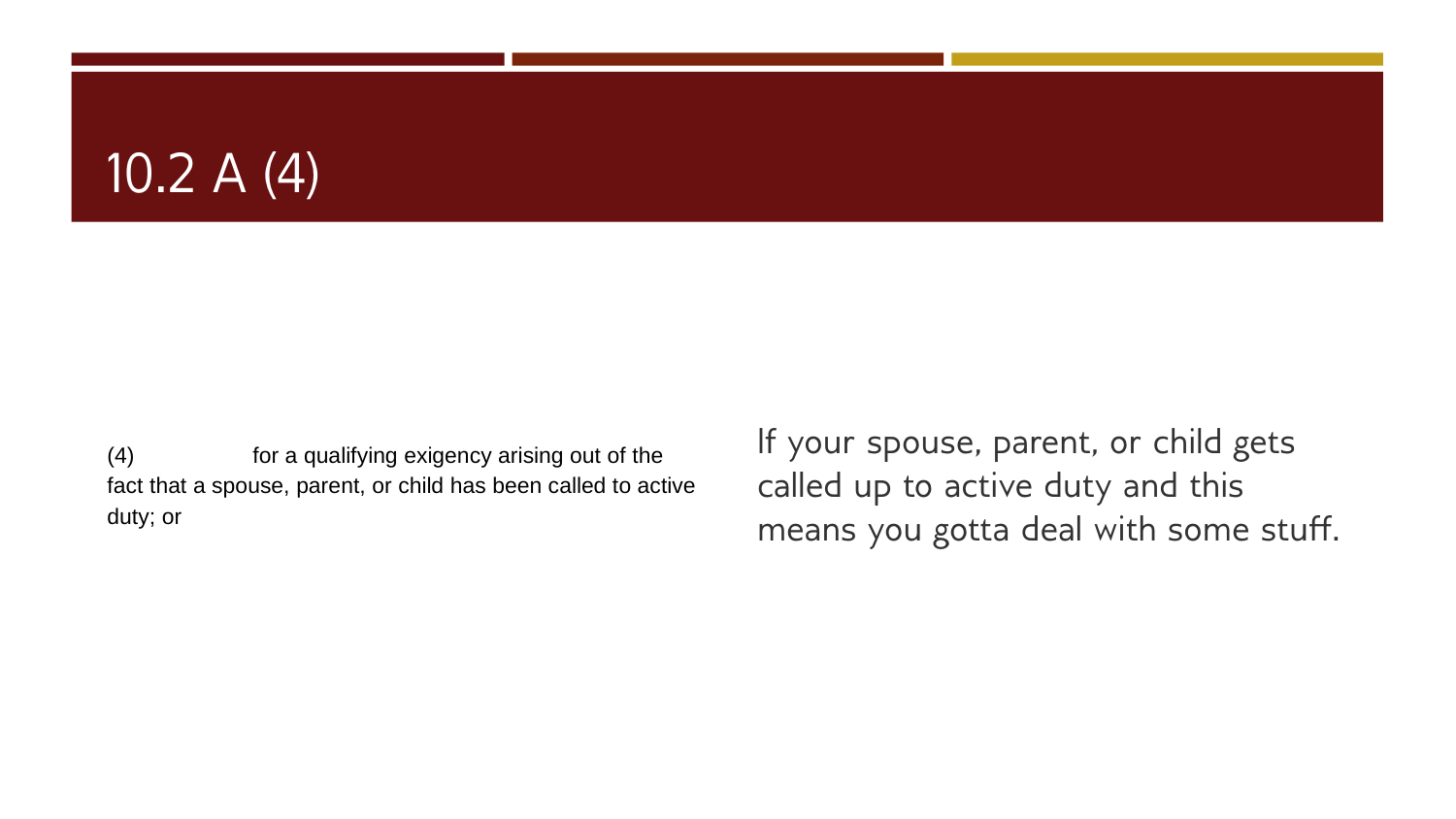

# 10.2 A (4)
(4) 	for a qualifying exigency arising out of the fact that a spouse, parent, or child has been called to active duty; or
If your spouse, parent, or child gets called up to active duty and this means you gotta deal with some stuff.